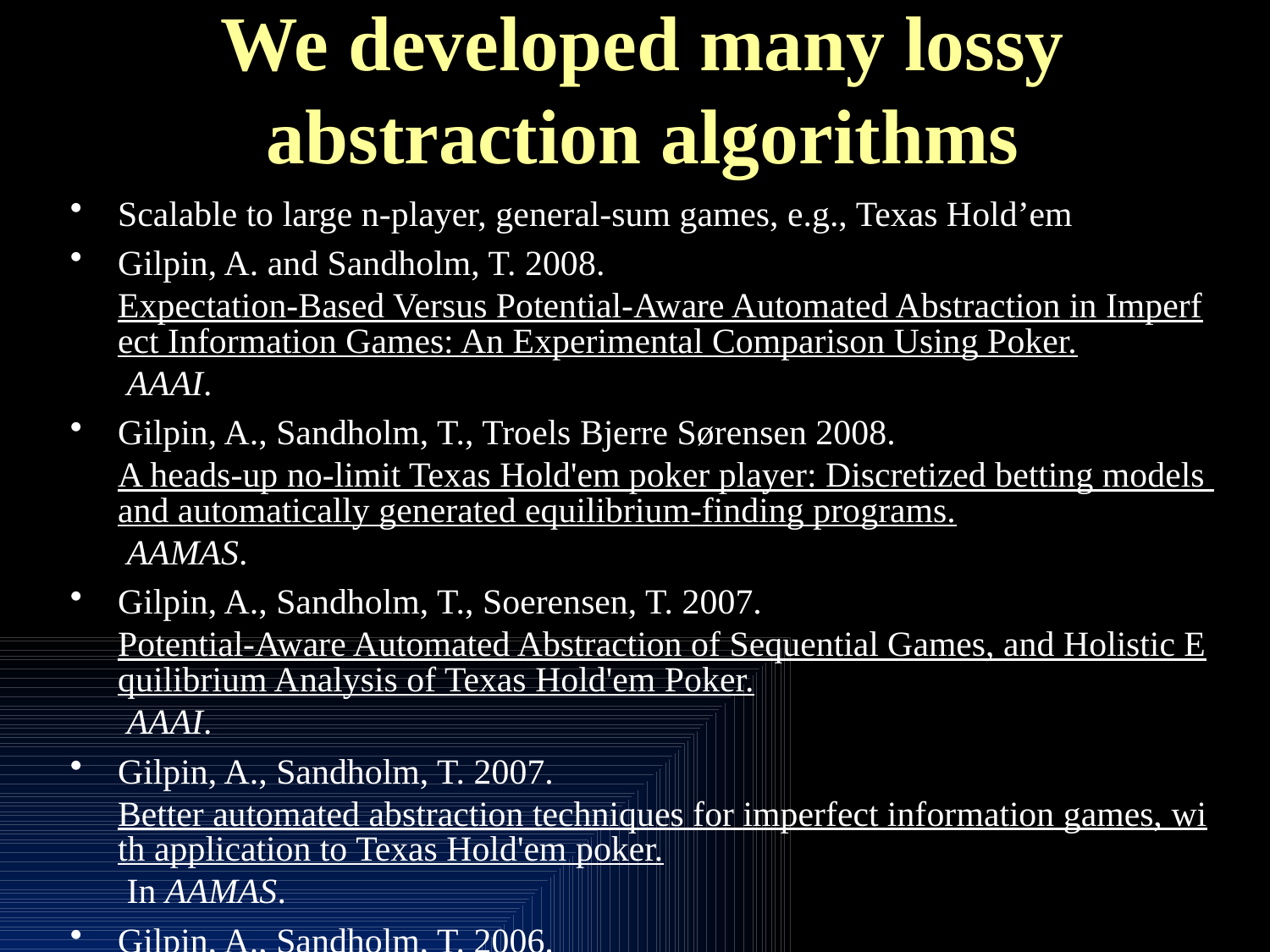

# We developed many lossy abstraction algorithms
Scalable to large n-player, general-sum games, e.g., Texas Hold’em
Gilpin, A. and Sandholm, T. 2008. Expectation-Based Versus Potential-Aware Automated Abstraction in Imperfect Information Games: An Experimental Comparison Using Poker. AAAI.
Gilpin, A., Sandholm, T., Troels Bjerre Sørensen 2008. A heads-up no-limit Texas Hold'em poker player: Discretized betting models and automatically generated equilibrium-finding programs. AAMAS.
Gilpin, A., Sandholm, T., Soerensen, T. 2007. Potential-Aware Automated Abstraction of Sequential Games, and Holistic Equilibrium Analysis of Texas Hold'em Poker. AAAI.
Gilpin, A., Sandholm, T. 2007. Better automated abstraction techniques for imperfect information games, with application to Texas Hold'em poker. In AAMAS.
Gilpin, A., Sandholm, T. 2006. A competitive Texas Hold'em Poker player via automated abstraction and real-time equilibrium computation. AAAI.